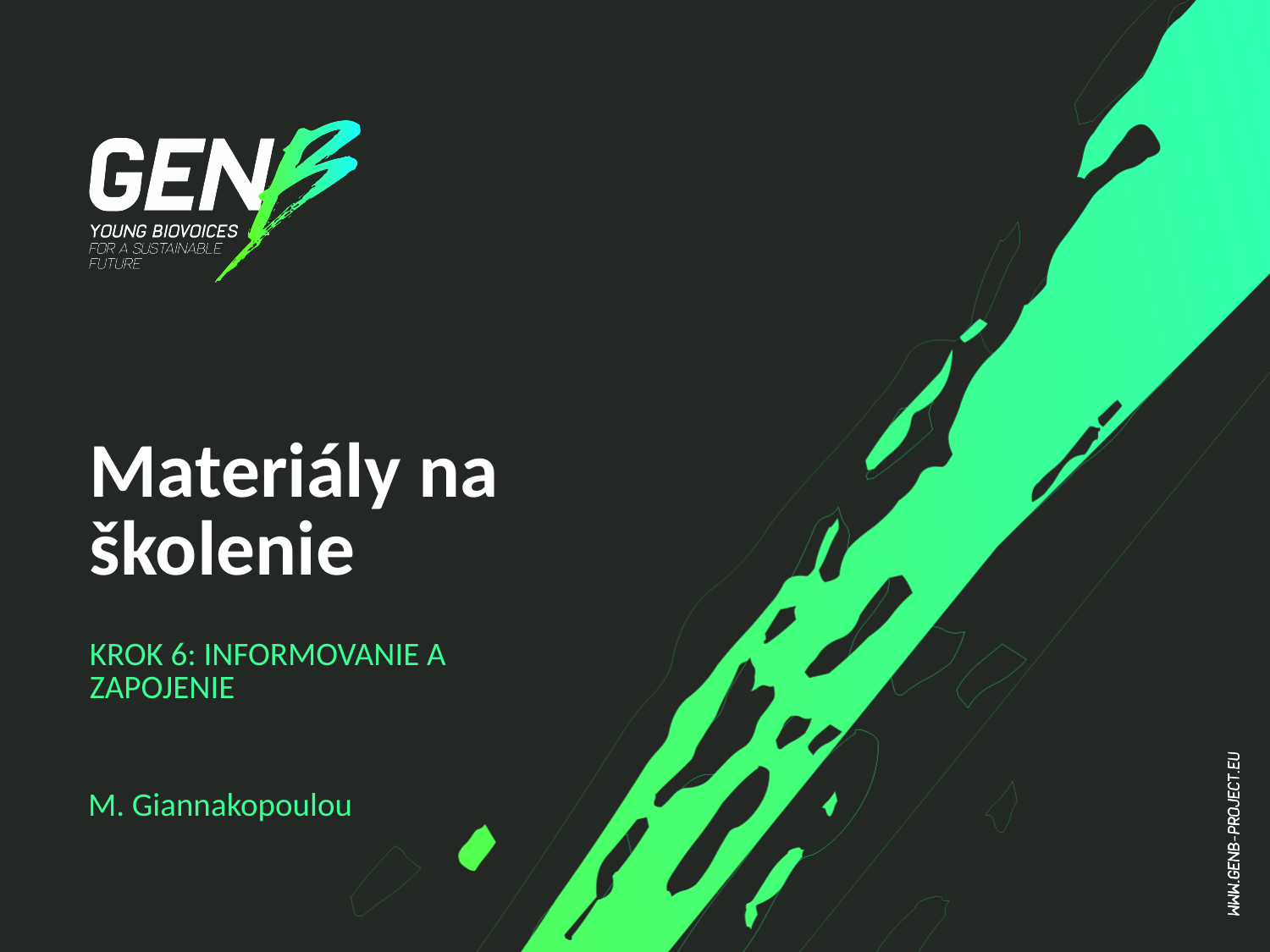

# Materiály na školenie
KROK 6: INFORMOVANIE A ZAPOJENIE
M. Giannakopoulou